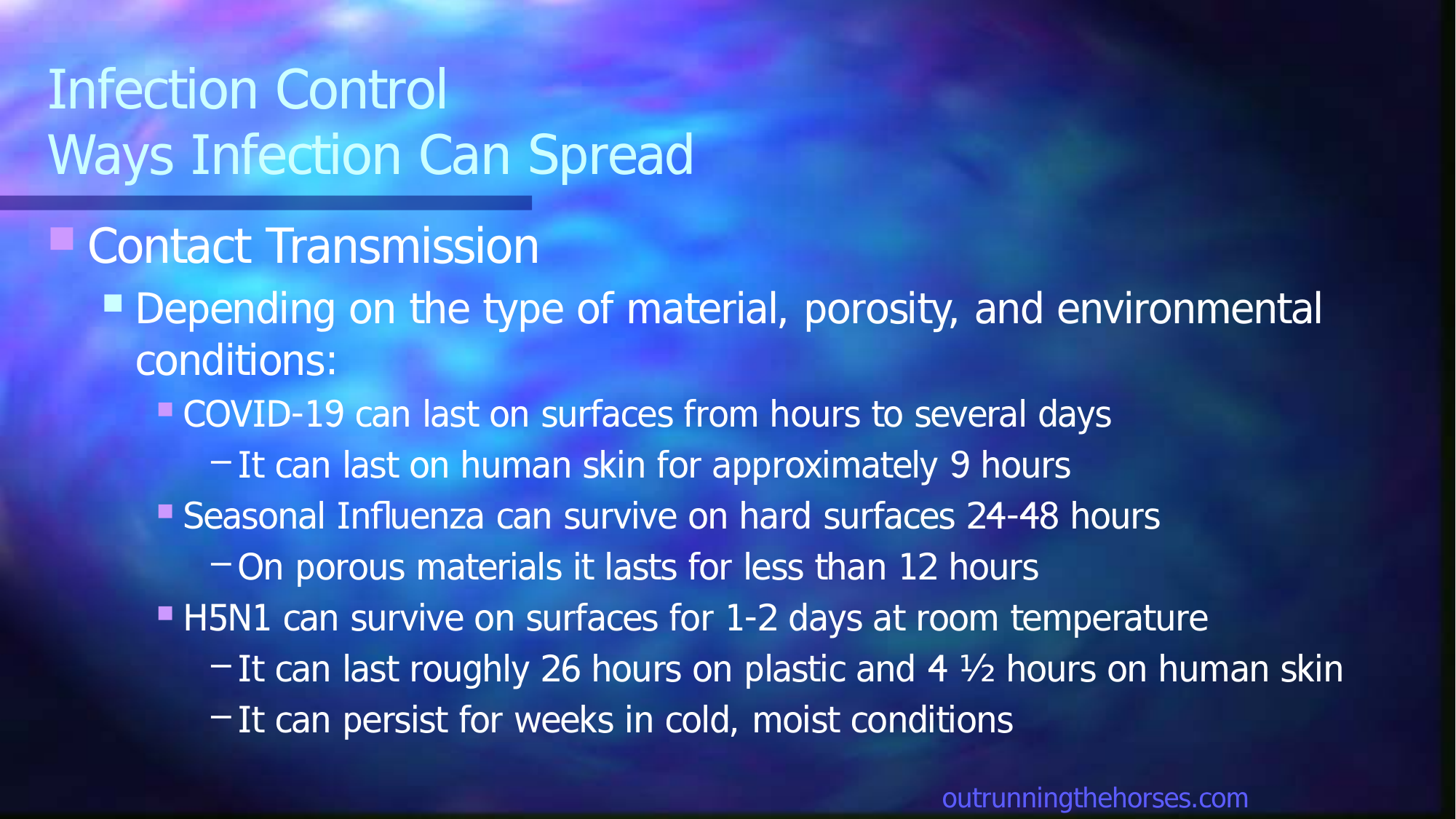

# Infection Control Ways Infection Can Spread
Contact Transmission
Depending on the type of material, porosity, and environmental conditions:
COVID-19 can last on surfaces from hours to several days
It can last on human skin for approximately 9 hours
Seasonal Influenza can survive on hard surfaces 24-48 hours
On porous materials it lasts for less than 12 hours
H5N1 can survive on surfaces for 1-2 days at room temperature
It can last roughly 26 hours on plastic and 4 ½ hours on human skin
It can persist for weeks in cold, moist conditions
outrunningthehorses.com